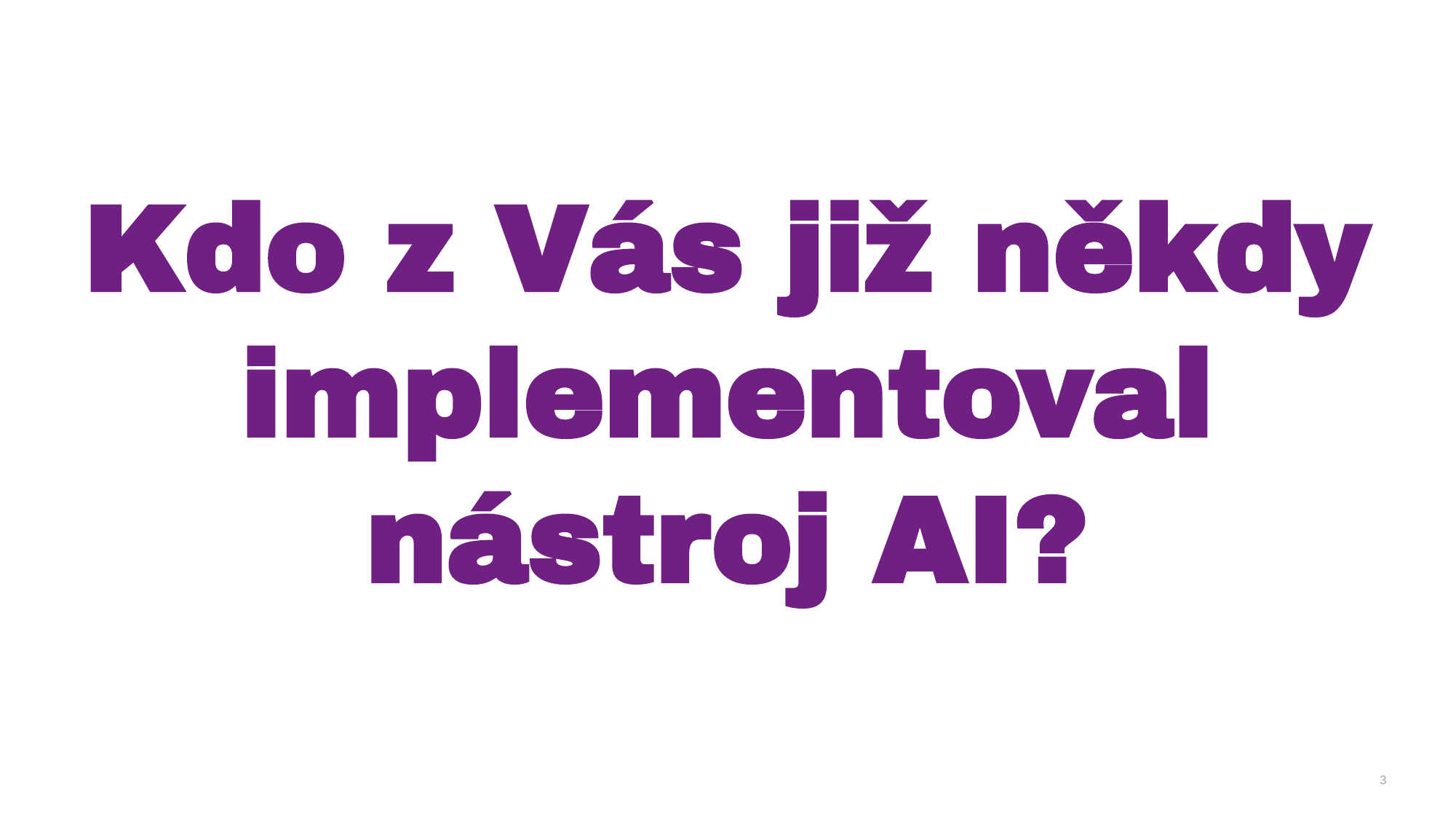

# Kdo z Vás již někdy implementoval nástroj AI?
3